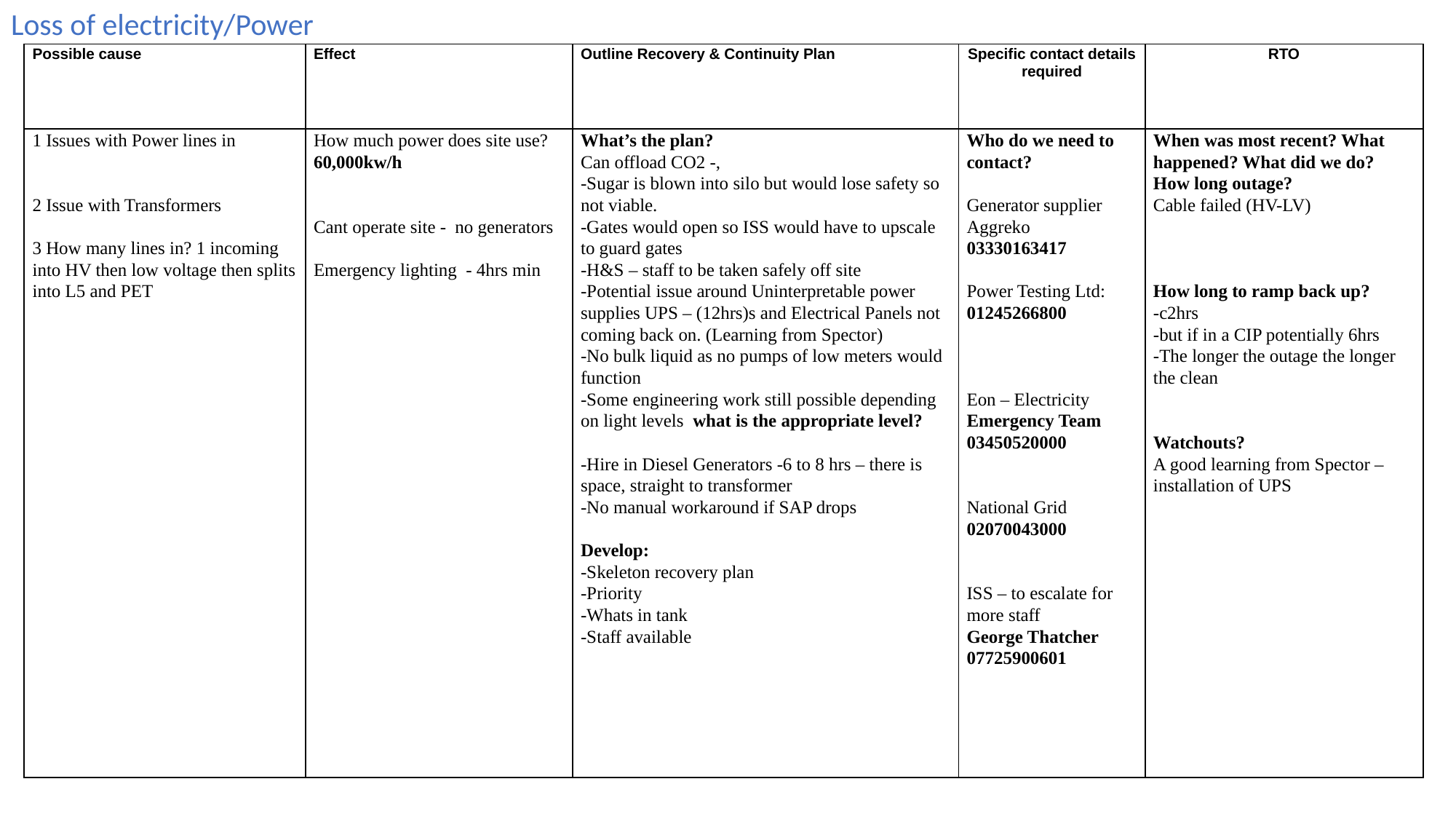

# Loss of electricity/Power
| Possible cause | Effect | Outline Recovery & Continuity Plan | Specific contact details required | RTO |
| --- | --- | --- | --- | --- |
| 1 Issues with Power lines in 2 Issue with Transformers 3 How many lines in? 1 incoming into HV then low voltage then splits into L5 and PET | How much power does site use? 60,000kw/h Cant operate site - no generators Emergency lighting - 4hrs min | What’s the plan? Can offload CO2 -, -Sugar is blown into silo but would lose safety so not viable. -Gates would open so ISS would have to upscale to guard gates -H&S – staff to be taken safely off site -Potential issue around Uninterpretable power supplies UPS – (12hrs)s and Electrical Panels not coming back on. (Learning from Spector) -No bulk liquid as no pumps of low meters would function -Some engineering work still possible depending on light levels what is the appropriate level? -Hire in Diesel Generators -6 to 8 hrs – there is space, straight to transformer -No manual workaround if SAP drops Develop: -Skeleton recovery plan -Priority -Whats in tank -Staff available | Who do we need to contact? Generator supplier Aggreko 03330163417 Power Testing Ltd: 01245266800 Eon – Electricity Emergency Team 03450520000 National Grid 02070043000 ISS – to escalate for more staff George Thatcher 07725900601 | When was most recent? What happened? What did we do? How long outage? Cable failed (HV-LV) How long to ramp back up? -c2hrs -but if in a CIP potentially 6hrs -The longer the outage the longer the clean Watchouts? A good learning from Spector – installation of UPS |